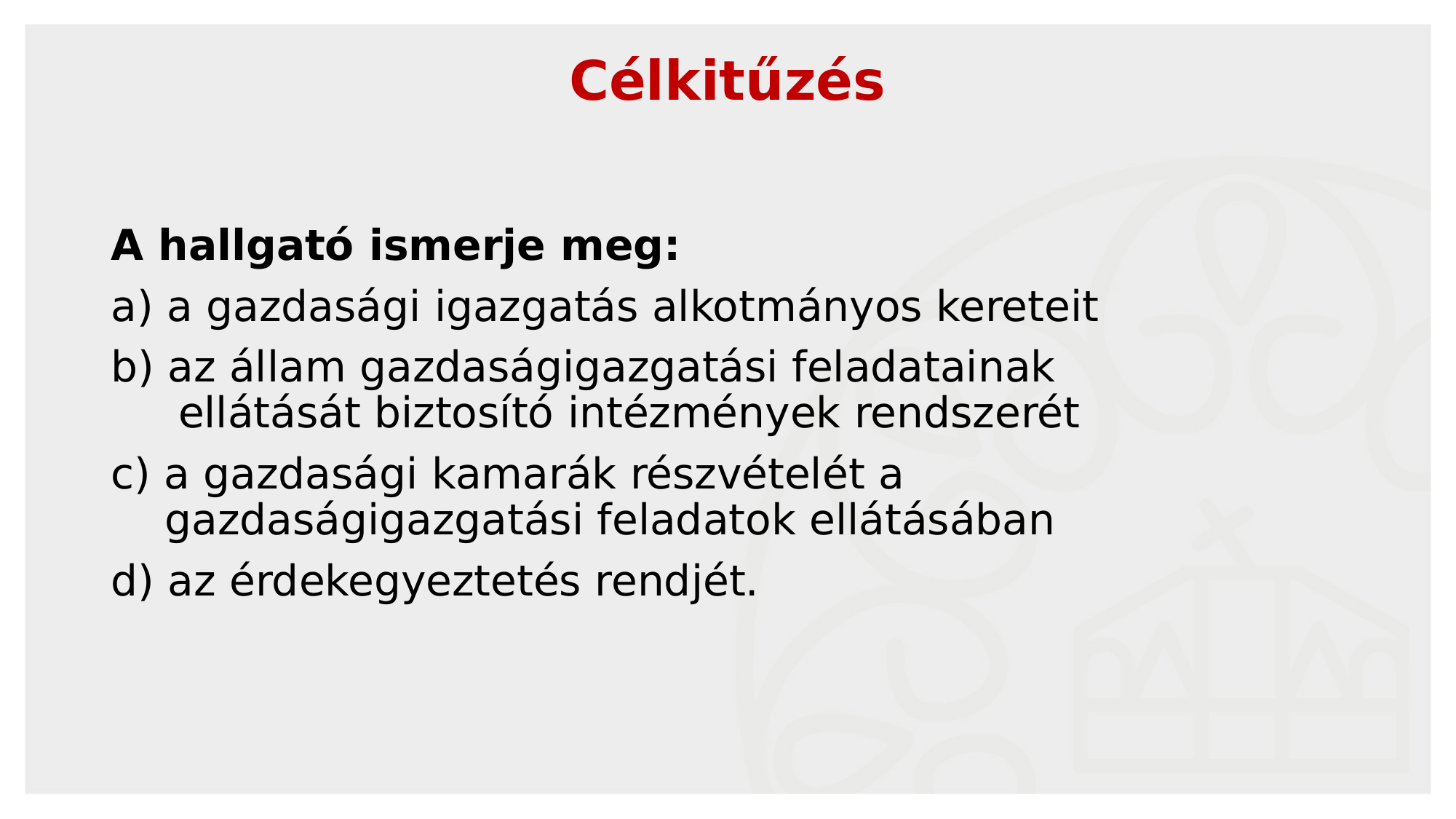

# Célkitűzés
A hallgató ismerje meg:
a) a gazdasági igazgatás alkotmányos kereteit
b) az állam gazdaságigazgatási feladatainak
     ellátását biztosító intézmények rendszerét
c) a gazdasági kamarák részvételét a
    gazdaságigazgatási feladatok ellátásában
d) az érdekegyeztetés rendjét.